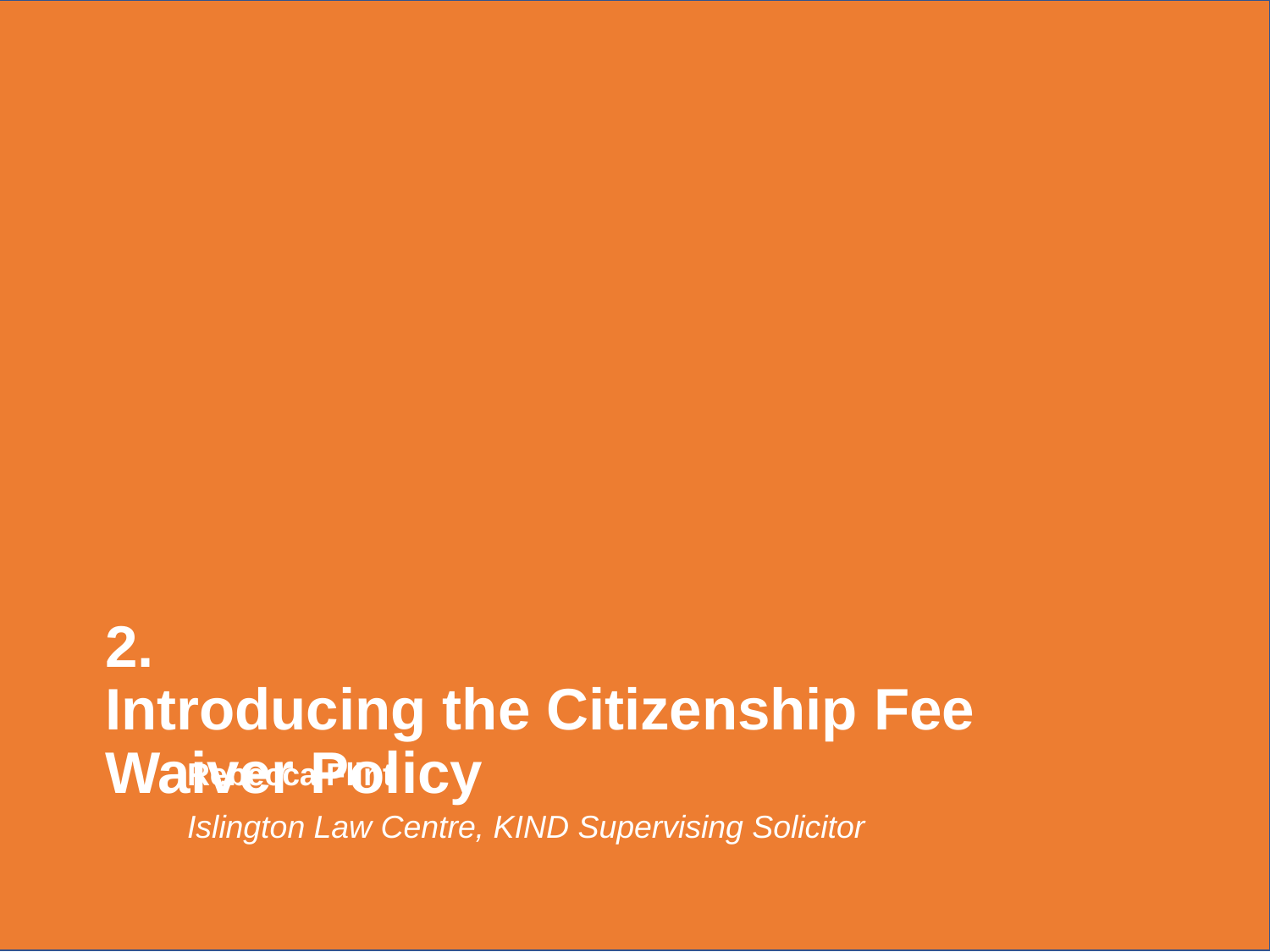

# 2.   Introducing the Citizenship Fee Waiver Policy

Rebecca Flint
Islington Law Centre, KIND Supervising Solicitor